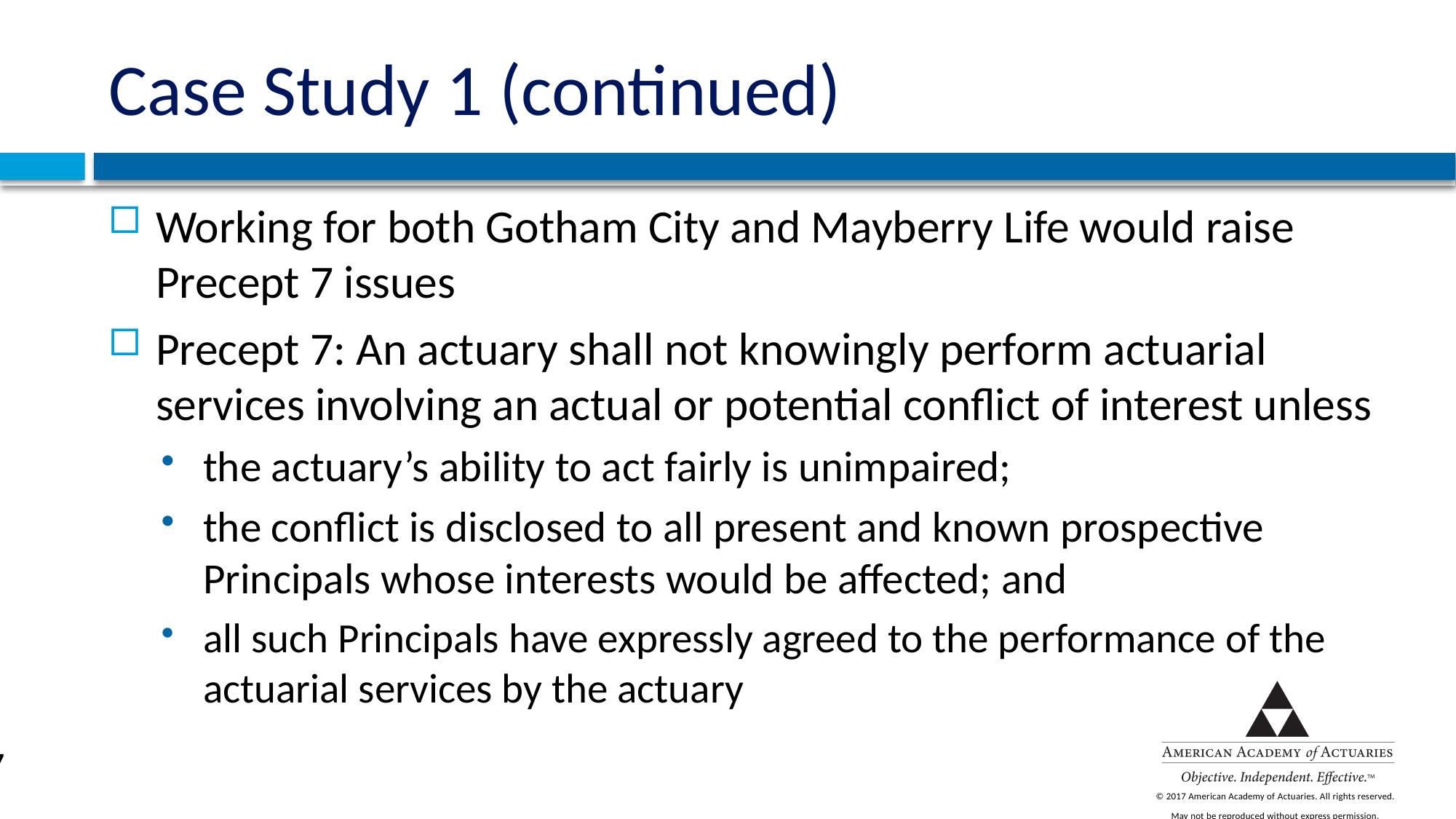

# Case Study 1 (continued)
Working for both Gotham City and Mayberry Life would raise Precept 7 issues
Precept 7: An actuary shall not knowingly perform actuarial services involving an actual or potential conflict of interest unless
the actuary’s ability to act fairly is unimpaired;
the conflict is disclosed to all present and known prospective Principals whose interests would be affected; and
all such Principals have expressly agreed to the performance of the actuarial services by the actuary